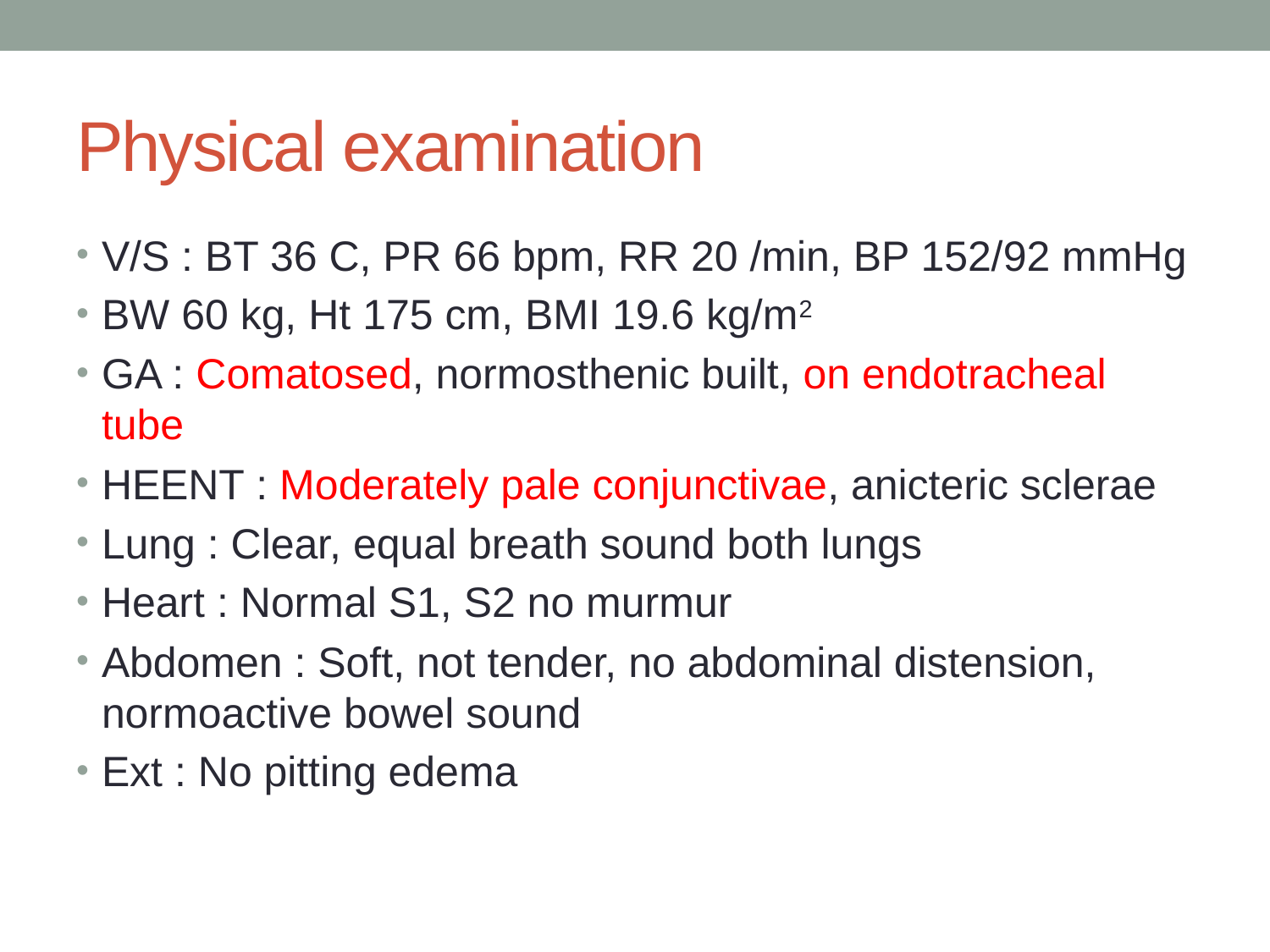

# Physical examination
V/S : BT 36 C, PR 66 bpm, RR 20 /min, BP 152/92 mmHg
BW 60 kg, Ht 175 cm, BMI 19.6 kg/m2
GA : Comatosed, normosthenic built, on endotracheal tube
HEENT : Moderately pale conjunctivae, anicteric sclerae
Lung : Clear, equal breath sound both lungs
Heart : Normal S1, S2 no murmur
Abdomen : Soft, not tender, no abdominal distension, normoactive bowel sound
Ext : No pitting edema